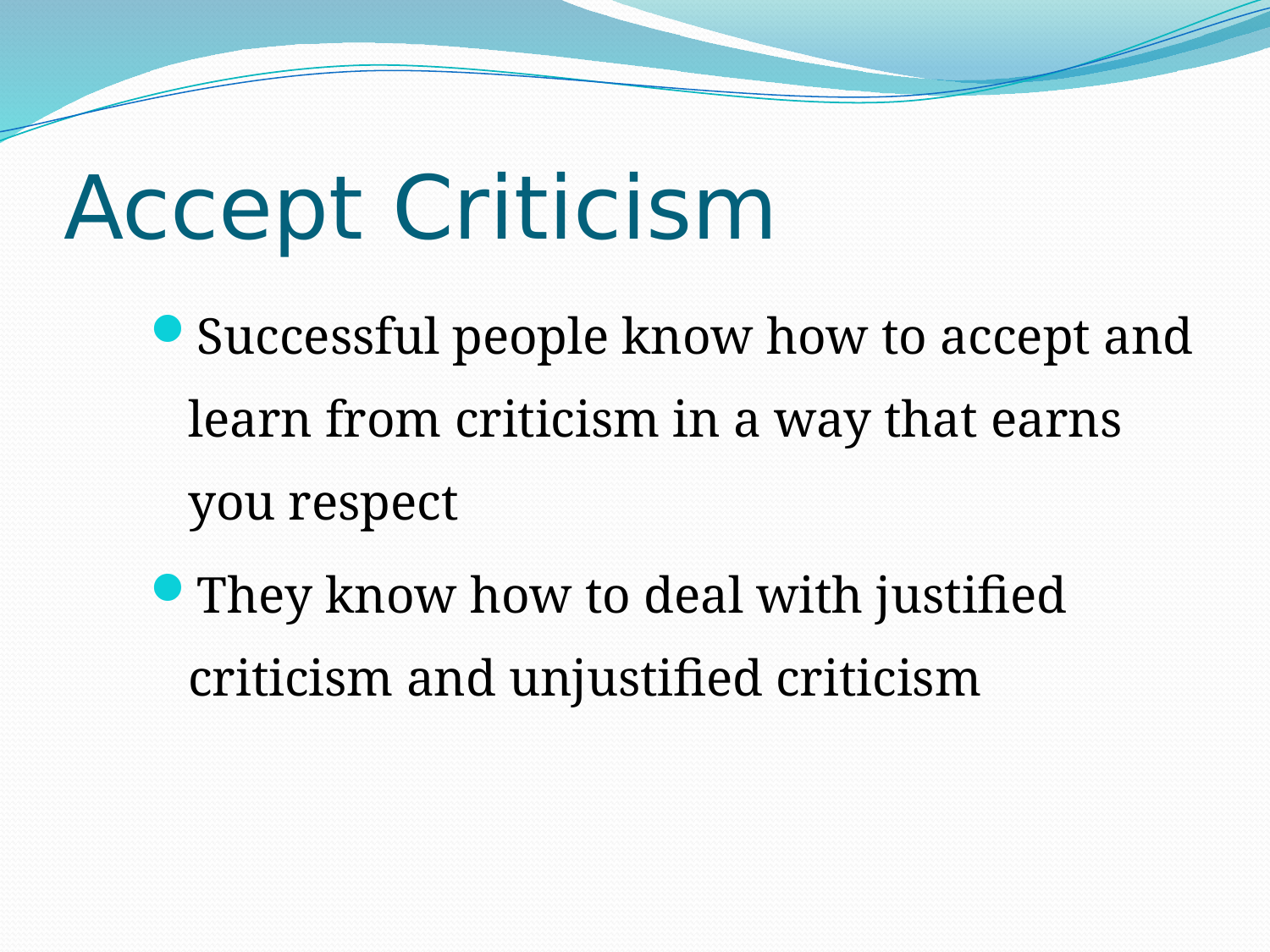

# Accept Criticism
Successful people know how to accept and learn from criticism in a way that earns you respect
They know how to deal with justified criticism and unjustified criticism